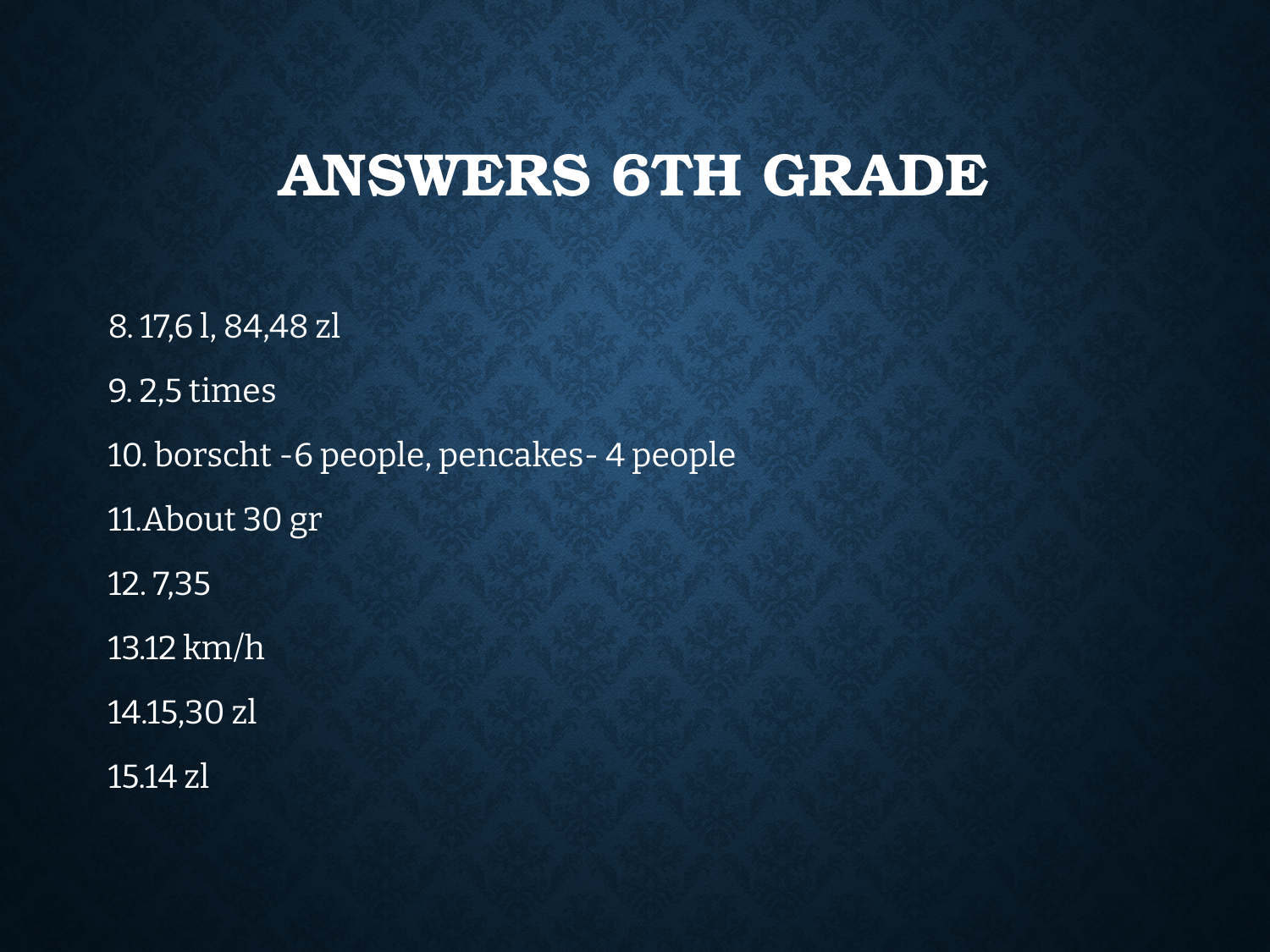

# Answers 6th grade
8. 17,6 l, 84,48 zl
9. 2,5 times
10. borscht -6 people, pencakes- 4 people
11.About 30 gr
12. 7,35
13.12 km/h
14.15,30 zl
15.14 zl